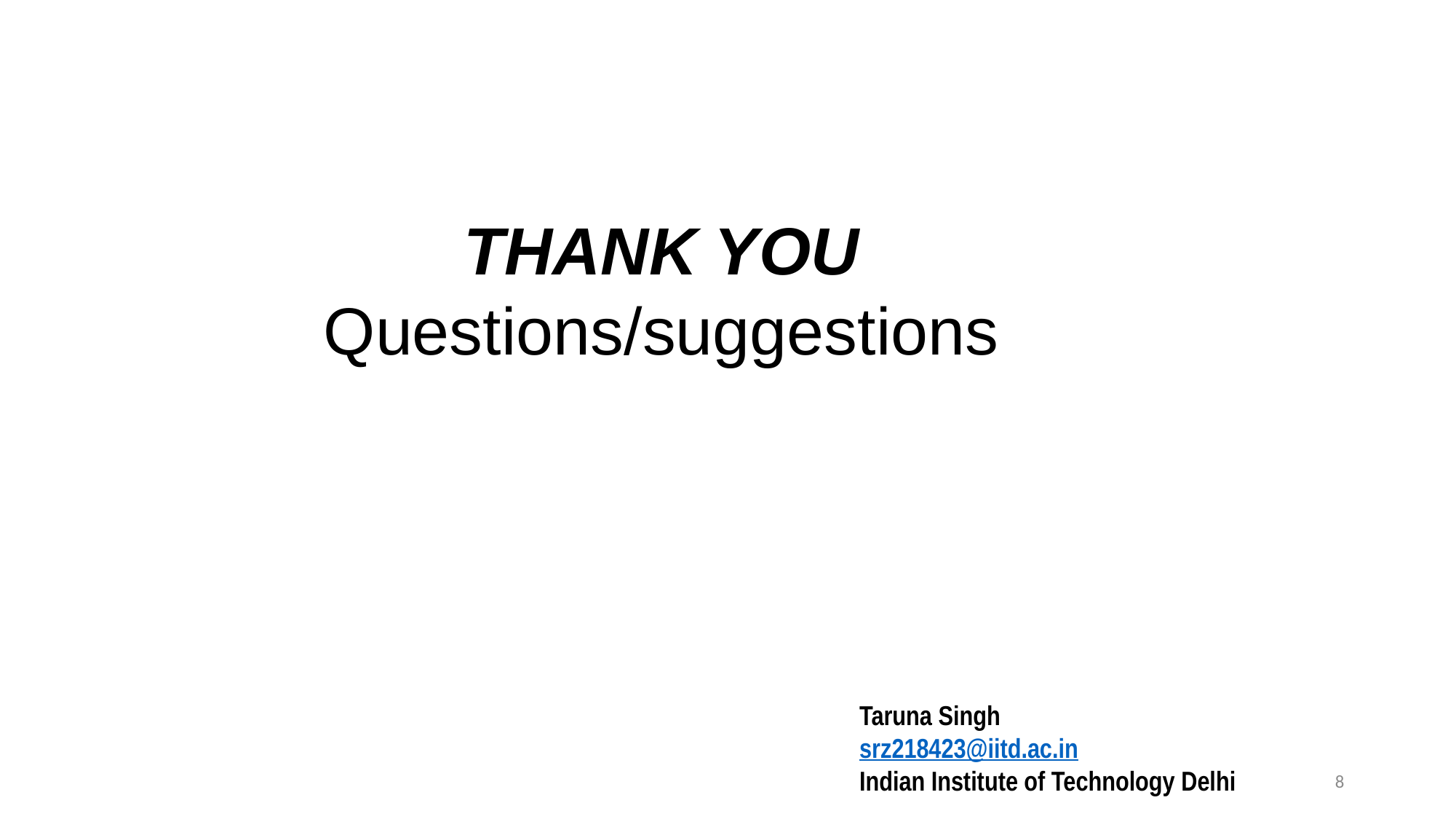

THANK YOU
Questions/suggestions

Taruna Singh
srz218423@iitd.ac.in
Indian Institute of Technology Delhi
8